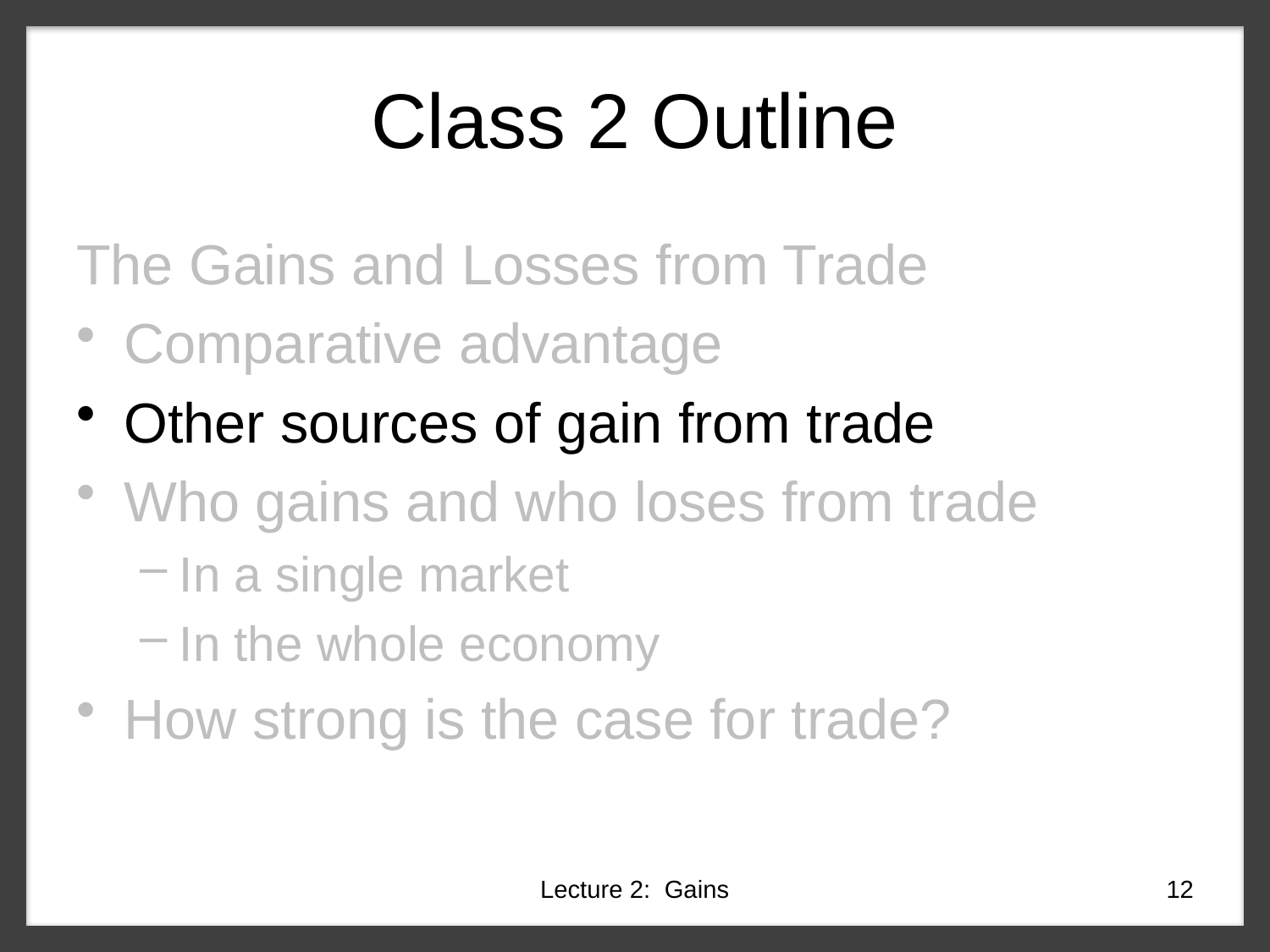

# Class 2 Outline
The Gains and Losses from Trade
Comparative advantage
Other sources of gain from trade
Who gains and who loses from trade
In a single market
In the whole economy
How strong is the case for trade?
Lecture 2:  Gains
12